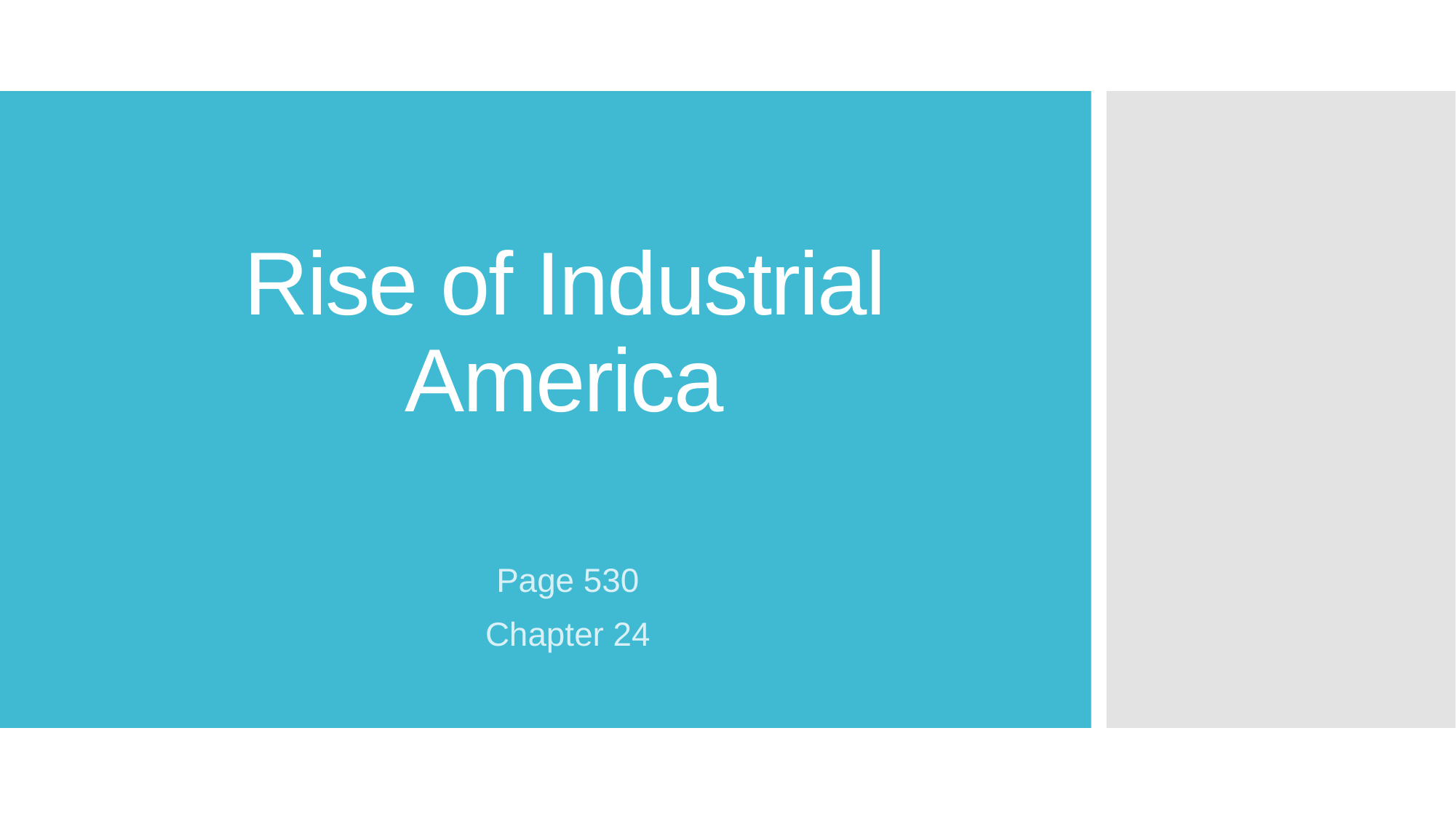

# Rise of Industrial America
Page 530
Chapter 24